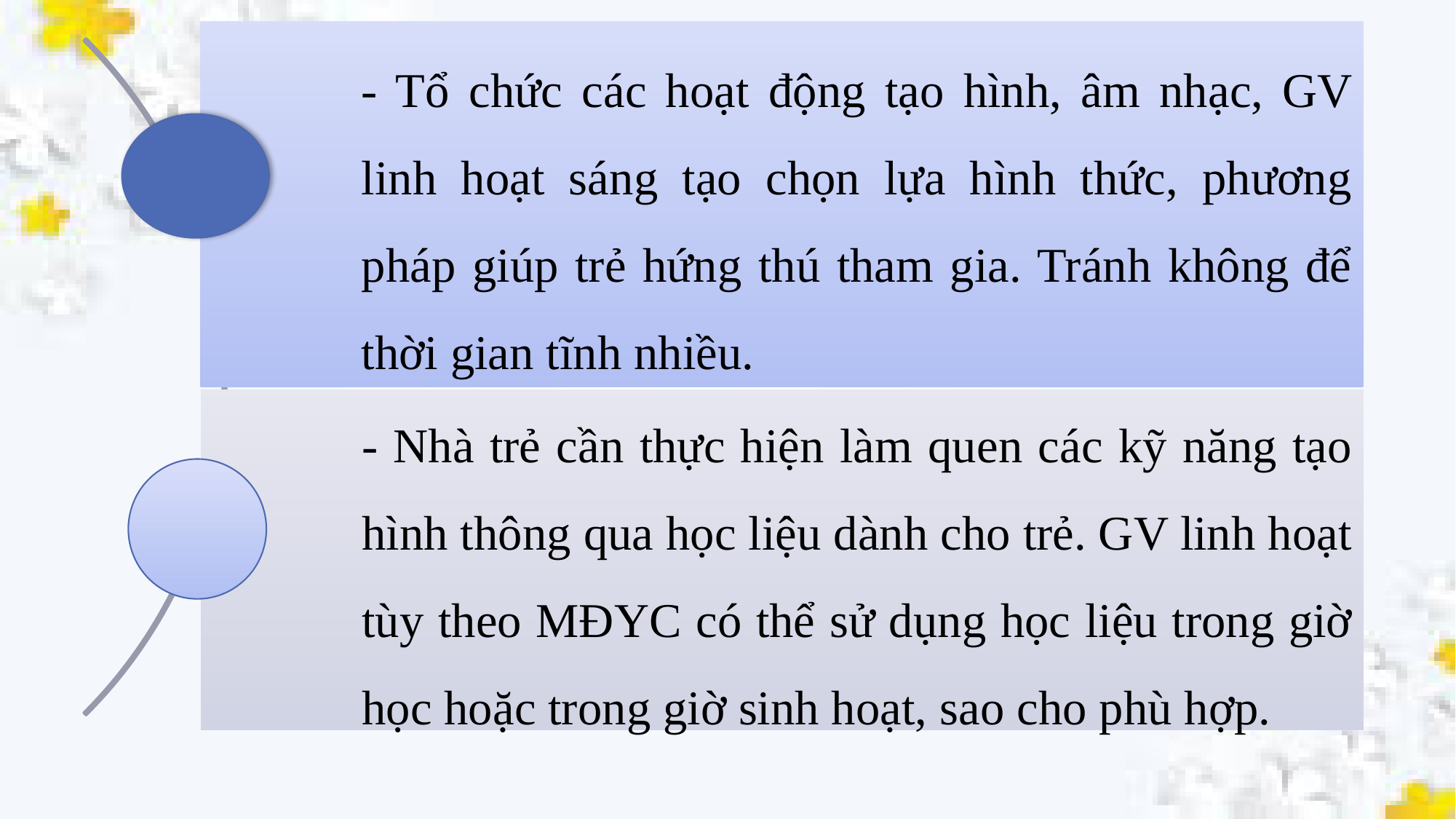

- Tổ chức các hoạt động tạo hình, âm nhạc, GV linh hoạt sáng tạo chọn lựa hình thức, phương pháp giúp trẻ hứng thú tham gia. Tránh không để thời gian tĩnh nhiều.
- Nhà trẻ cần thực hiện làm quen các kỹ năng tạo hình thông qua học liệu dành cho trẻ. GV linh hoạt tùy theo MĐYC có thể sử dụng học liệu trong giờ học hoặc trong giờ sinh hoạt, sao cho phù hợp.